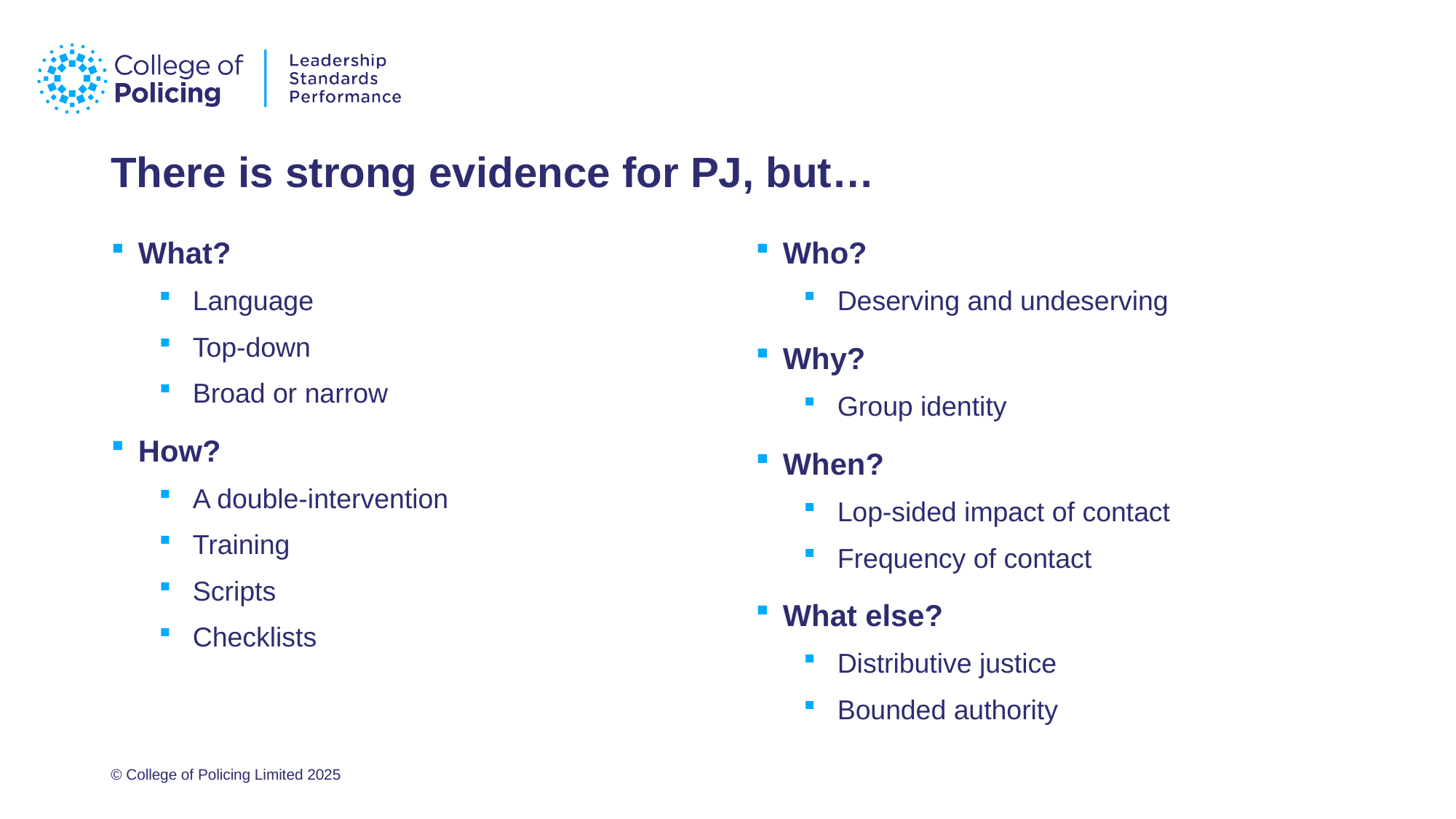

# There is strong evidence for PJ, but…
What?
Language
Top-down
Broad or narrow
How?
A double-intervention
Training
Scripts
Checklists
Who?
Deserving and undeserving
Why?
Group identity
When?
Lop-sided impact of contact
Frequency of contact
What else?
Distributive justice
Bounded authority